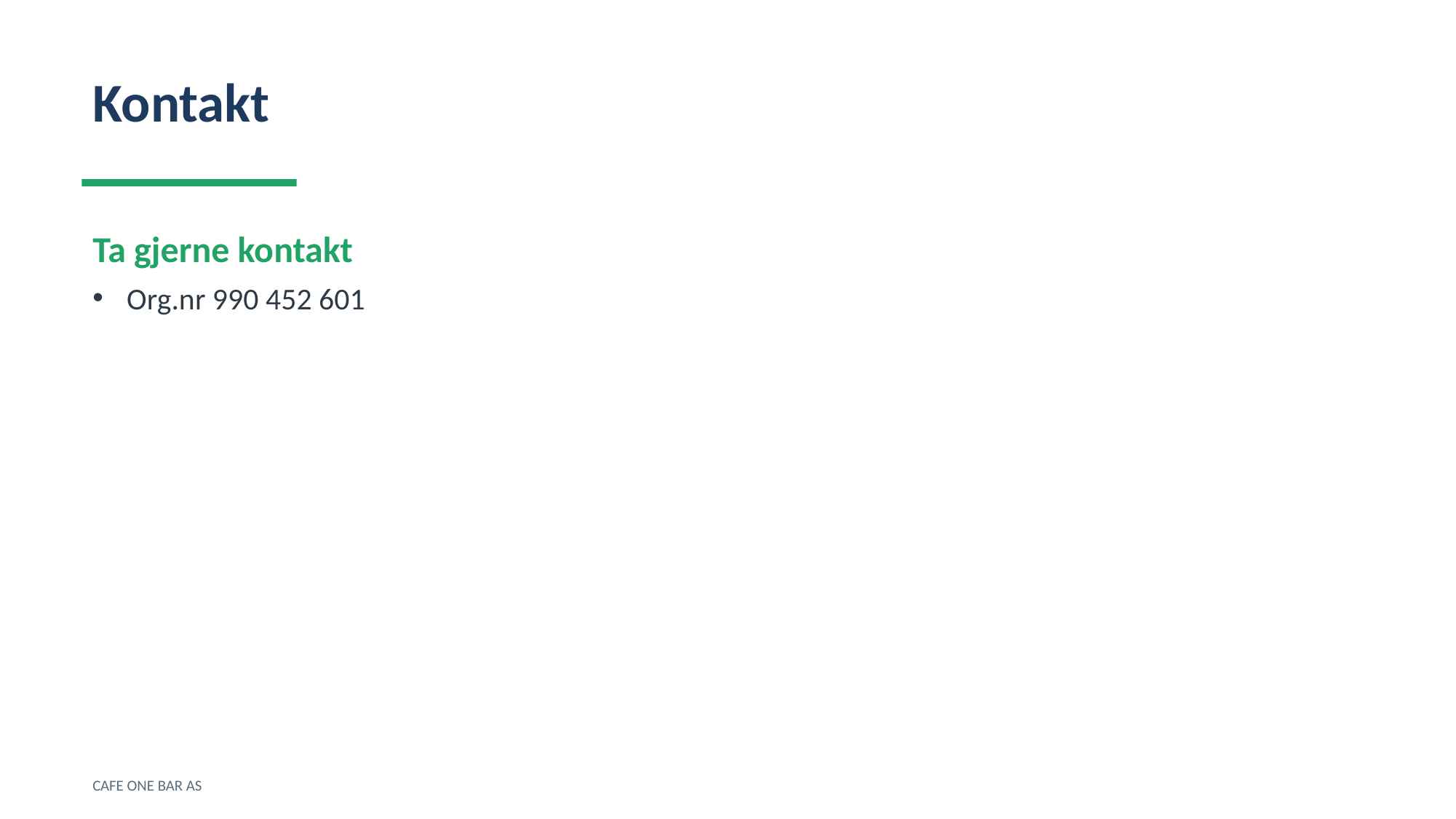

Kontakt

Ta gjerne kontakt
Org.nr 990 452 601
CAFE ONE BAR AS